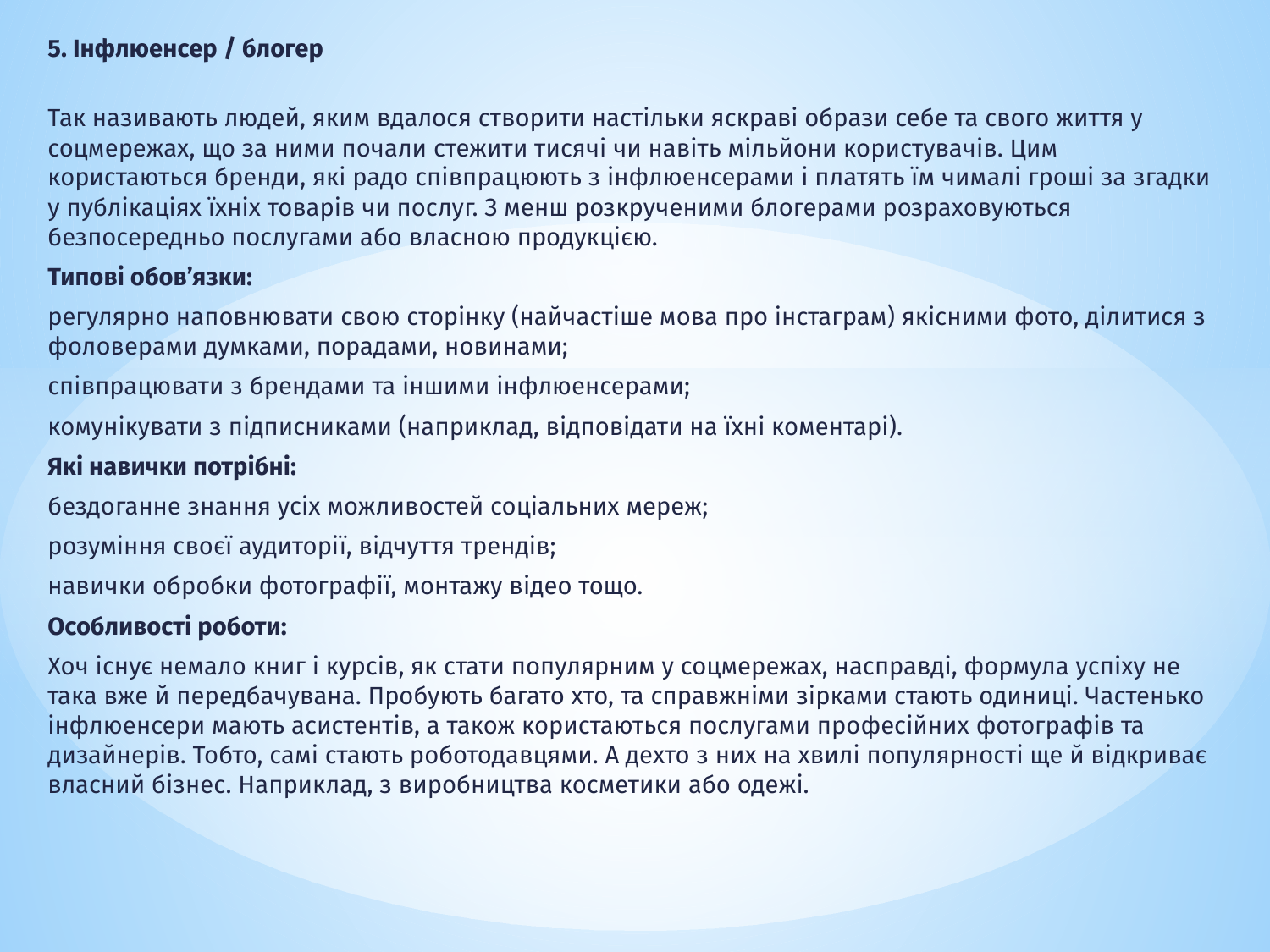

5. Інфлюенсер / блогер
Так називають людей, яким вдалося створити настільки яскраві образи себе та свого життя у соцмережах, що за ними почали стежити тисячі чи навіть мільйони користувачів. Цим користаються бренди, які радо співпрацюють з інфлюенсерами і платять їм чималі гроші за згадки у публікаціях їхніх товарів чи послуг. З менш розкрученими блогерами розраховуються безпосередньо послугами або власною продукцією.
Типові обов’язки:
регулярно наповнювати свою сторінку (найчастіше мова про інстаграм) якісними фото, ділитися з фоловерами думками, порадами, новинами;
співпрацювати з брендами та іншими інфлюенсерами;
комунікувати з підписниками (наприклад, відповідати на їхні коментарі).
Які навички потрібні:
бездоганне знання усіх можливостей соціальних мереж;
розуміння своєї аудиторії, відчуття трендів;
навички обробки фотографії, монтажу відео тощо.
Особливості роботи:
Хоч існує немало книг і курсів, як стати популярним у соцмережах, насправді, формула успіху не така вже й передбачувана. Пробують багато хто, та справжніми зірками стають одиниці. Частенько інфлюенсери мають асистентів, а також користаються послугами професійних фотографів та дизайнерів. Тобто, самі стають роботодавцями. А дехто з них на хвилі популярності ще й відкриває власний бізнес. Наприклад, з виробництва косметики або одежі.